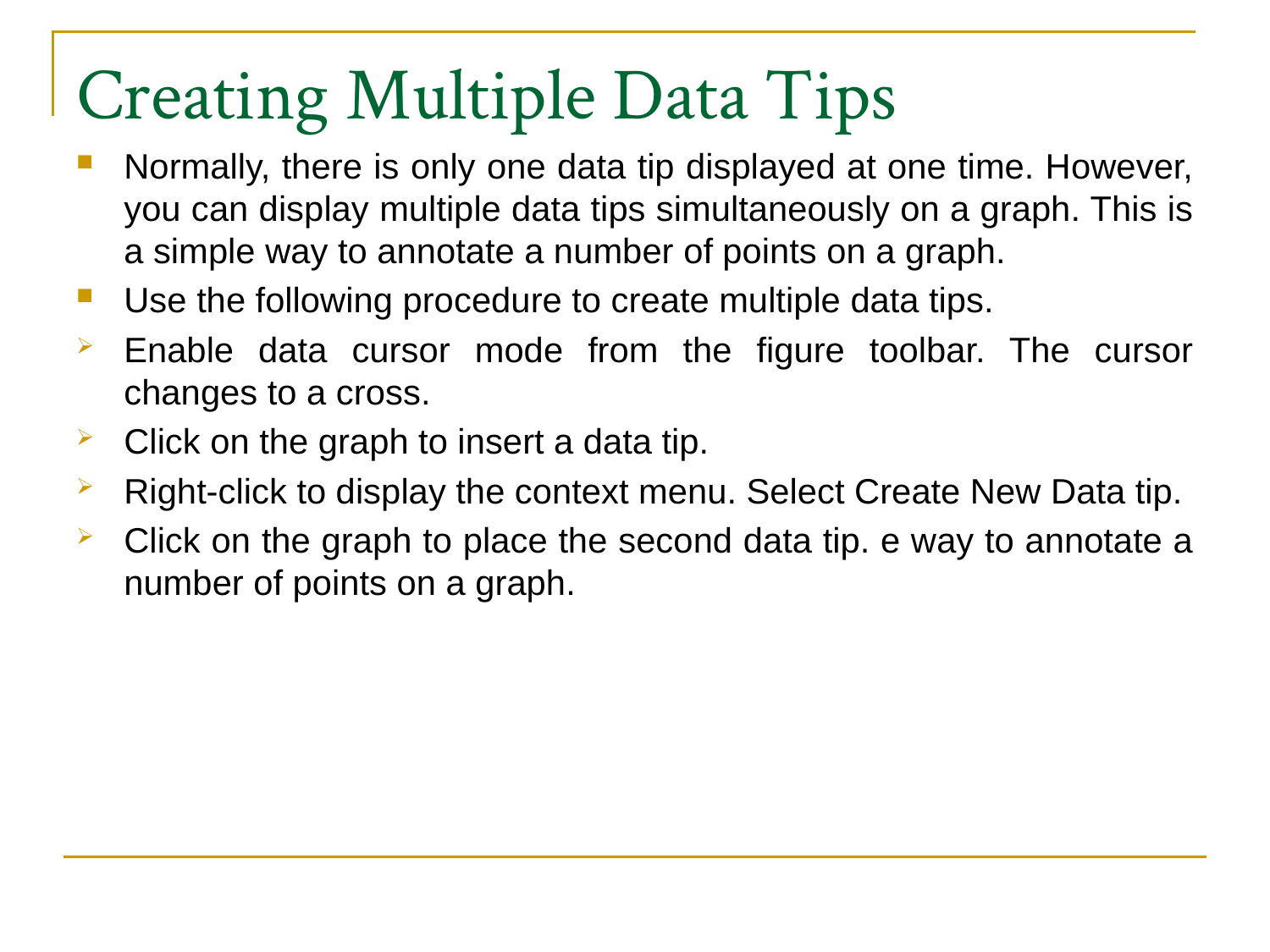

# Creating Multiple Data Tips
Normally, there is only one data tip displayed at one time. However, you can display multiple data tips simultaneously on a graph. This is a simple way to annotate a number of points on a graph.
Use the following procedure to create multiple data tips.
Enable data cursor mode from the figure toolbar. The cursor changes to a cross.
Click on the graph to insert a data tip.
Right-click to display the context menu. Select Create New Data tip.
Click on the graph to place the second data tip. e way to annotate a number of points on a graph.